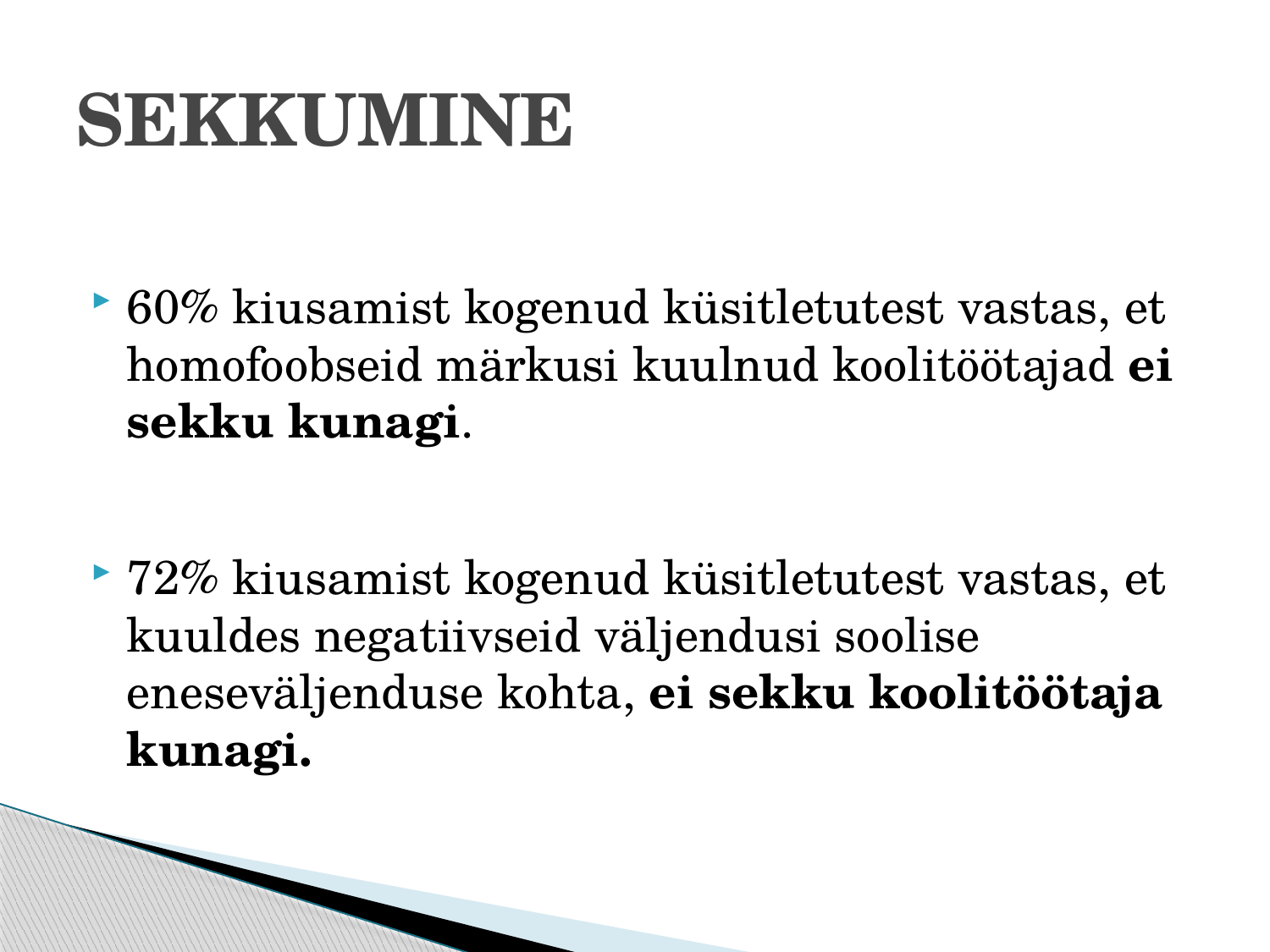

# SEKKUMINE

60% kiusamist kogenud küsitletutest vastas, et homofoobseid märkusi kuulnud koolitöötajad ei sekku kunagi.

72% kiusamist kogenud küsitletutest vastas, et kuuldes negatiivseid väljendusi soolise eneseväljenduse kohta, ei sekku koolitöötaja kunagi.